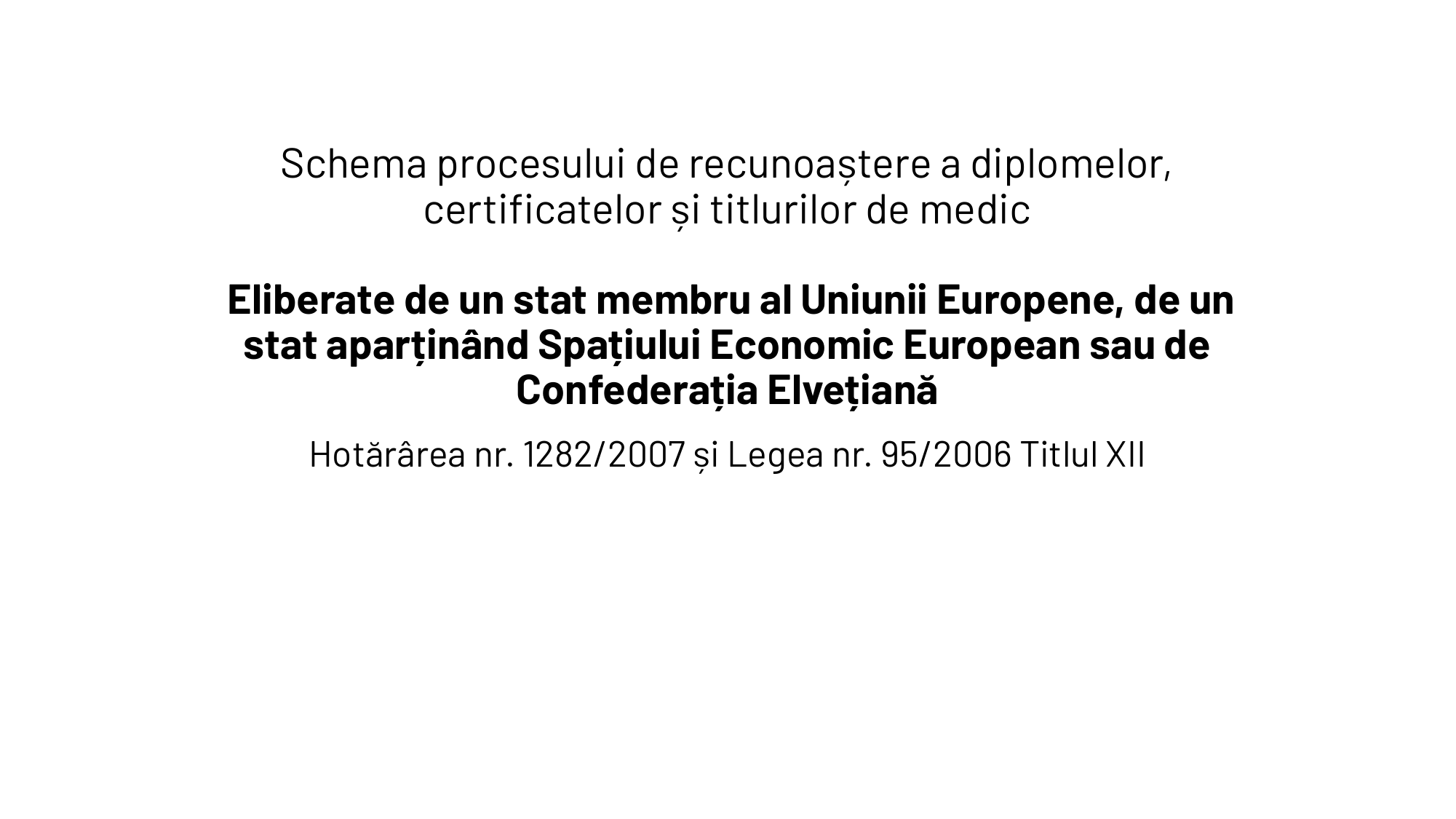

# Schema procesului de recunoaștere a diplomelor, certificatelor și titlurilor de medic Eliberate de un stat membru al Uniunii Europene, de un stat aparținând Spațiului Economic European sau de Confederația Elvețiană
Hotărârea nr. 1282/2007 și Legea nr. 95/2006 Titlul XII